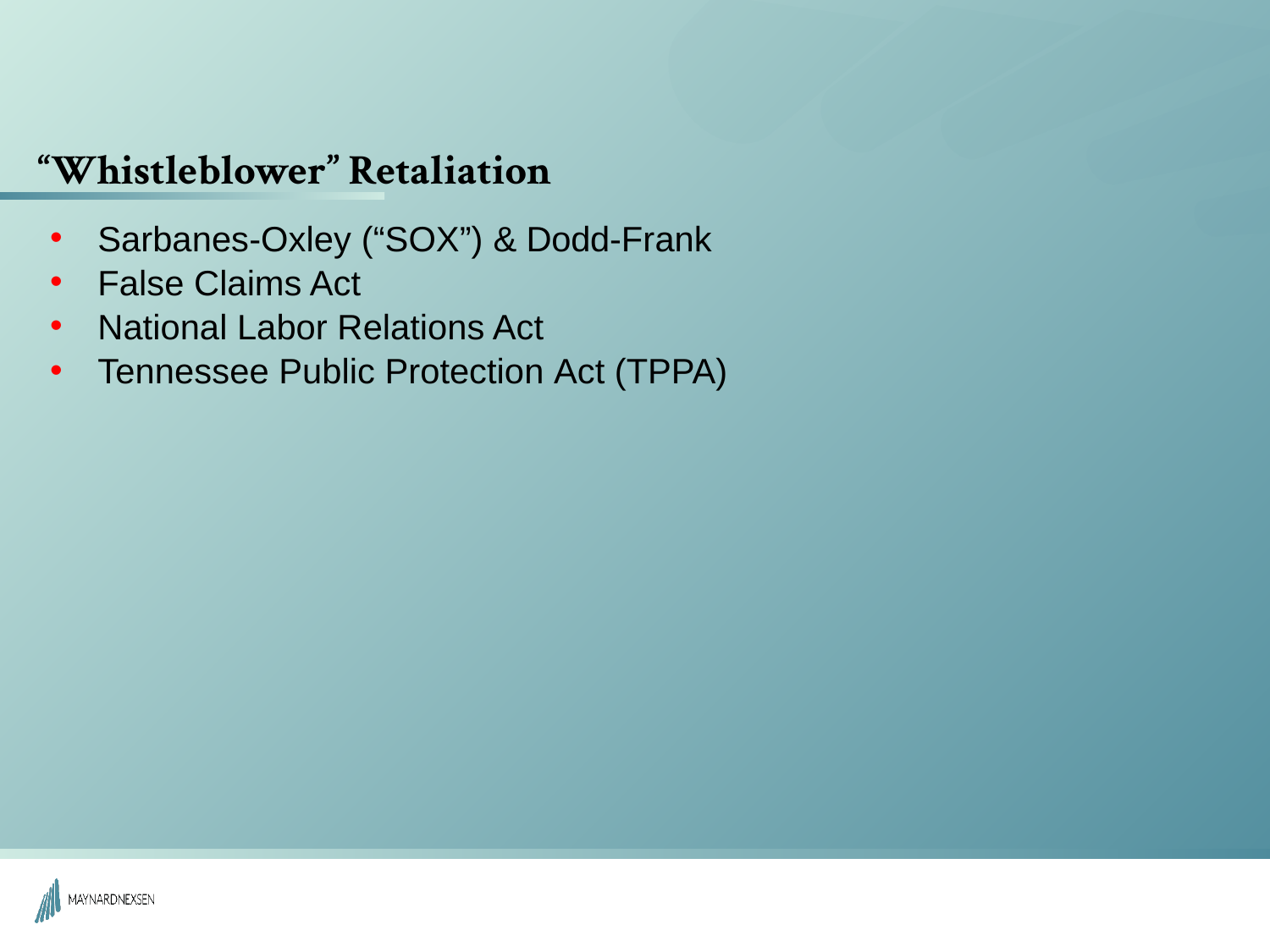

# “Whistleblower” Retaliation
Sarbanes-Oxley (“SOX”) & Dodd-Frank
False Claims Act
National Labor Relations Act
Tennessee Public Protection Act (TPPA)